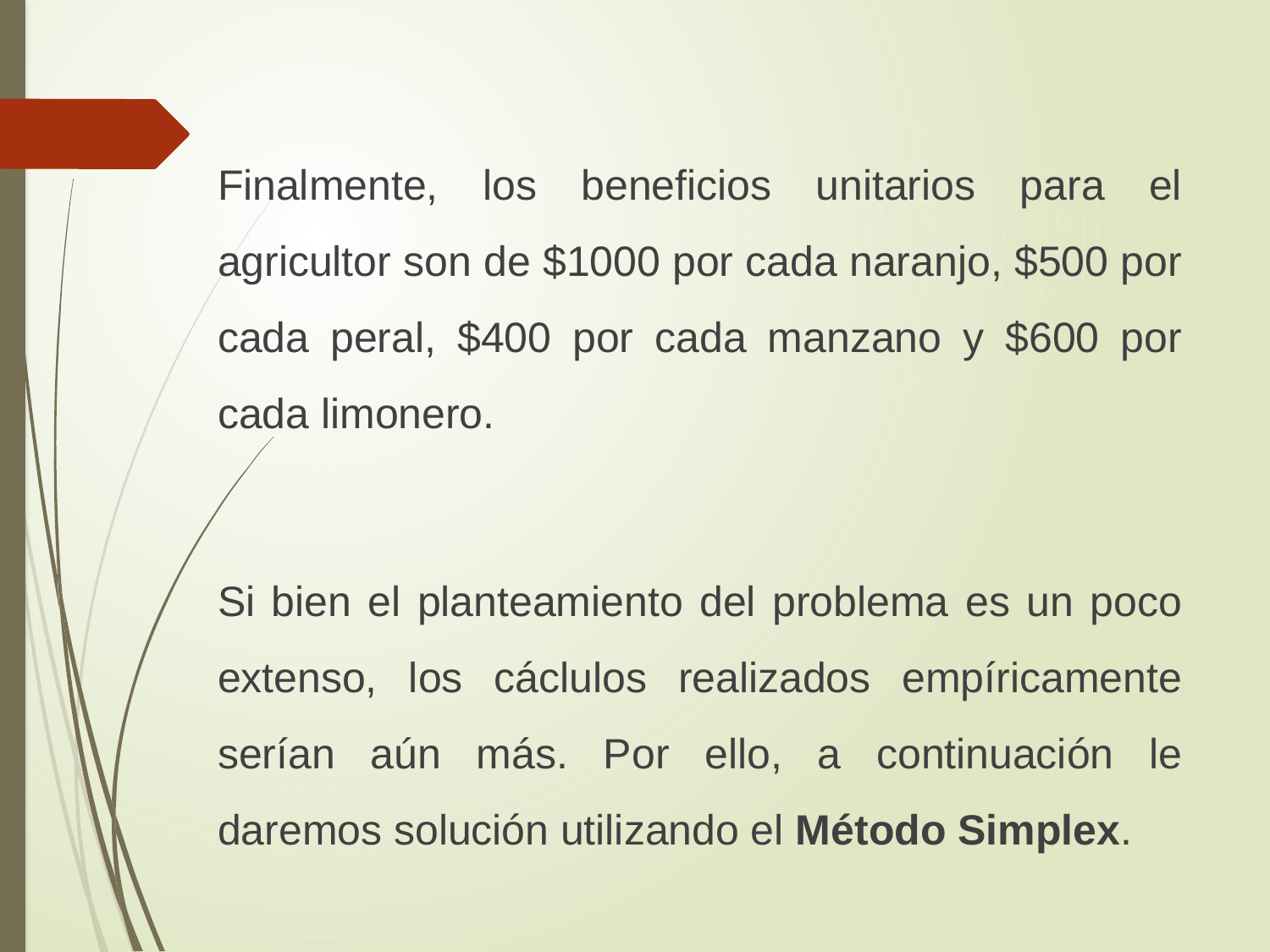

Finalmente, los beneficios unitarios para el agricultor son de $1000 por cada naranjo, $500 por cada peral, $400 por cada manzano y $600 por cada limonero.

Si bien el planteamiento del problema es un poco extenso, los cáclulos realizados empíricamente serían aún más. Por ello, a continuación le daremos solución utilizando el Método Simplex.